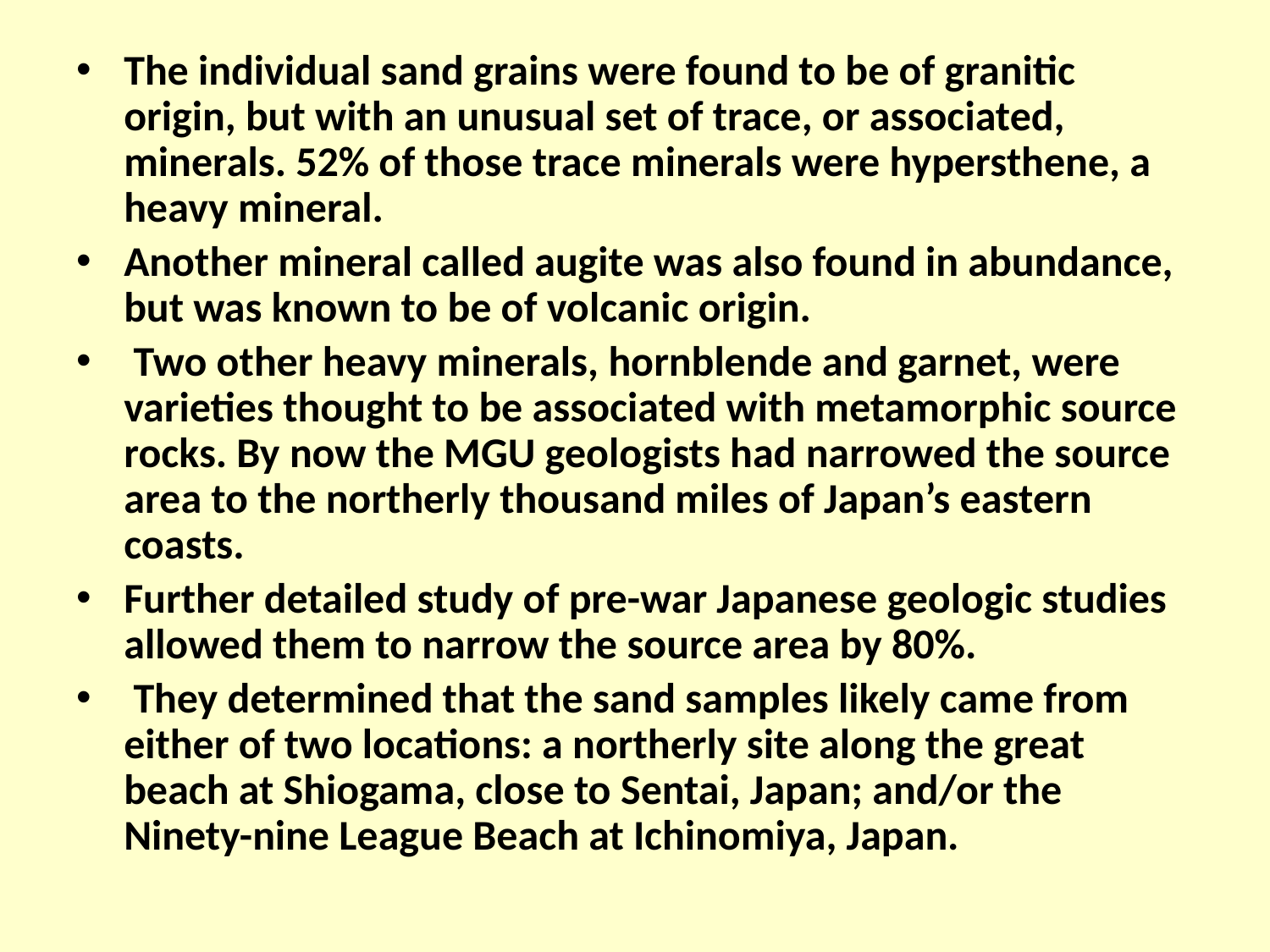

#
The individual sand grains were found to be of granitic origin, but with an unusual set of trace, or associated, minerals. 52% of those trace minerals were hypersthene, a heavy mineral.
Another mineral called augite was also found in abundance, but was known to be of volcanic origin.
 Two other heavy minerals, hornblende and garnet, were varieties thought to be associated with metamorphic source rocks. By now the MGU geologists had narrowed the source area to the northerly thousand miles of Japan’s eastern coasts.
Further detailed study of pre-war Japanese geologic studies allowed them to narrow the source area by 80%.
 They determined that the sand samples likely came from either of two locations: a northerly site along the great beach at Shiogama, close to Sentai, Japan; and/or the Ninety-nine League Beach at Ichinomiya, Japan.